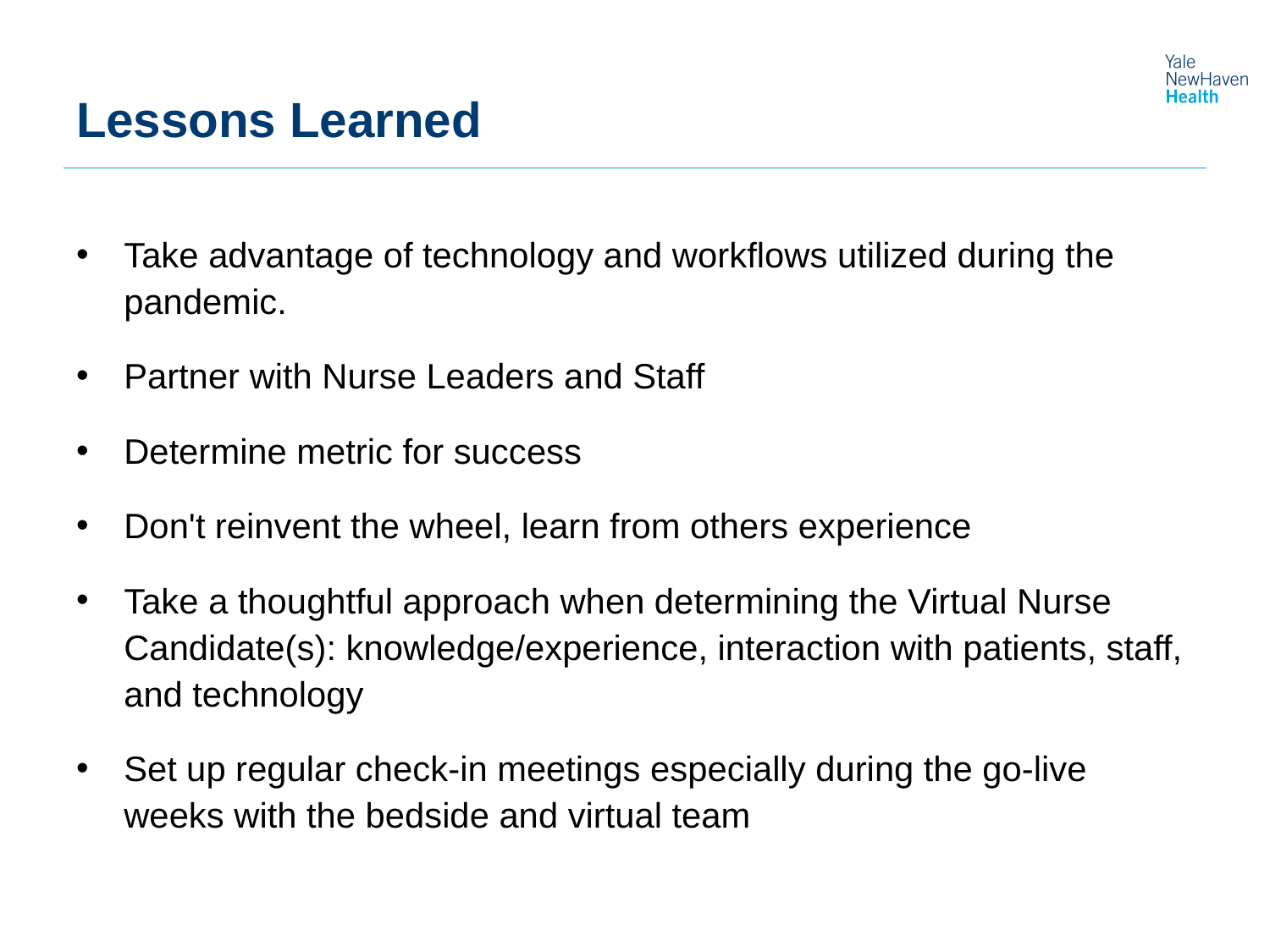

# Lessons Learned
Take advantage of technology and workflows utilized during the pandemic.
Partner with Nurse Leaders and Staff
Determine metric for success
Don't reinvent the wheel, learn from others experience
Take a thoughtful approach when determining the Virtual Nurse Candidate(s): knowledge/experience, interaction with patients, staff, and technology
Set up regular check-in meetings especially during the go-live weeks with the bedside and virtual team